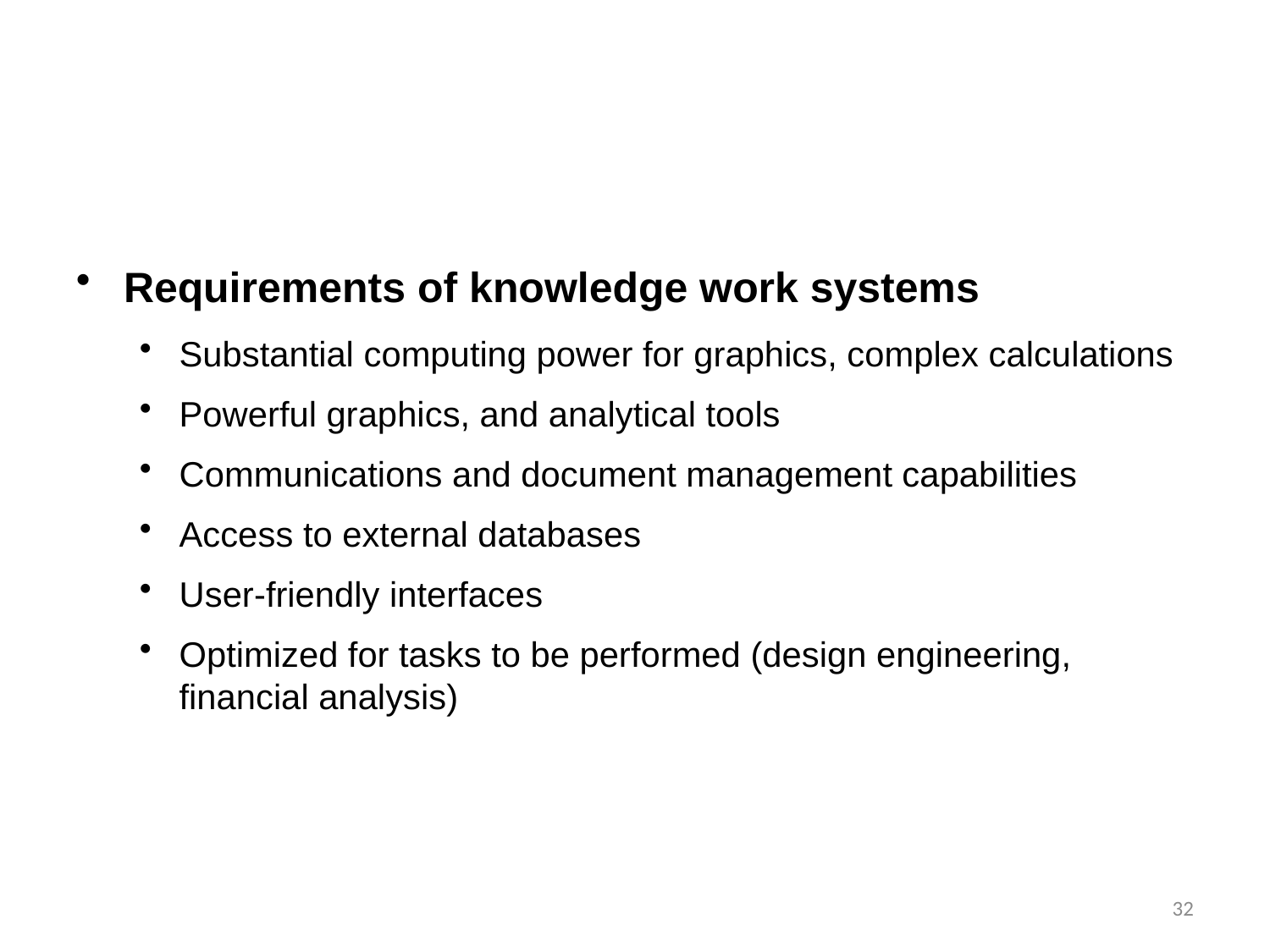

Requirements of knowledge work systems
Substantial computing power for graphics, complex calculations
Powerful graphics, and analytical tools
Communications and document management capabilities
Access to external databases
User-friendly interfaces
Optimized for tasks to be performed (design engineering, financial analysis)
32